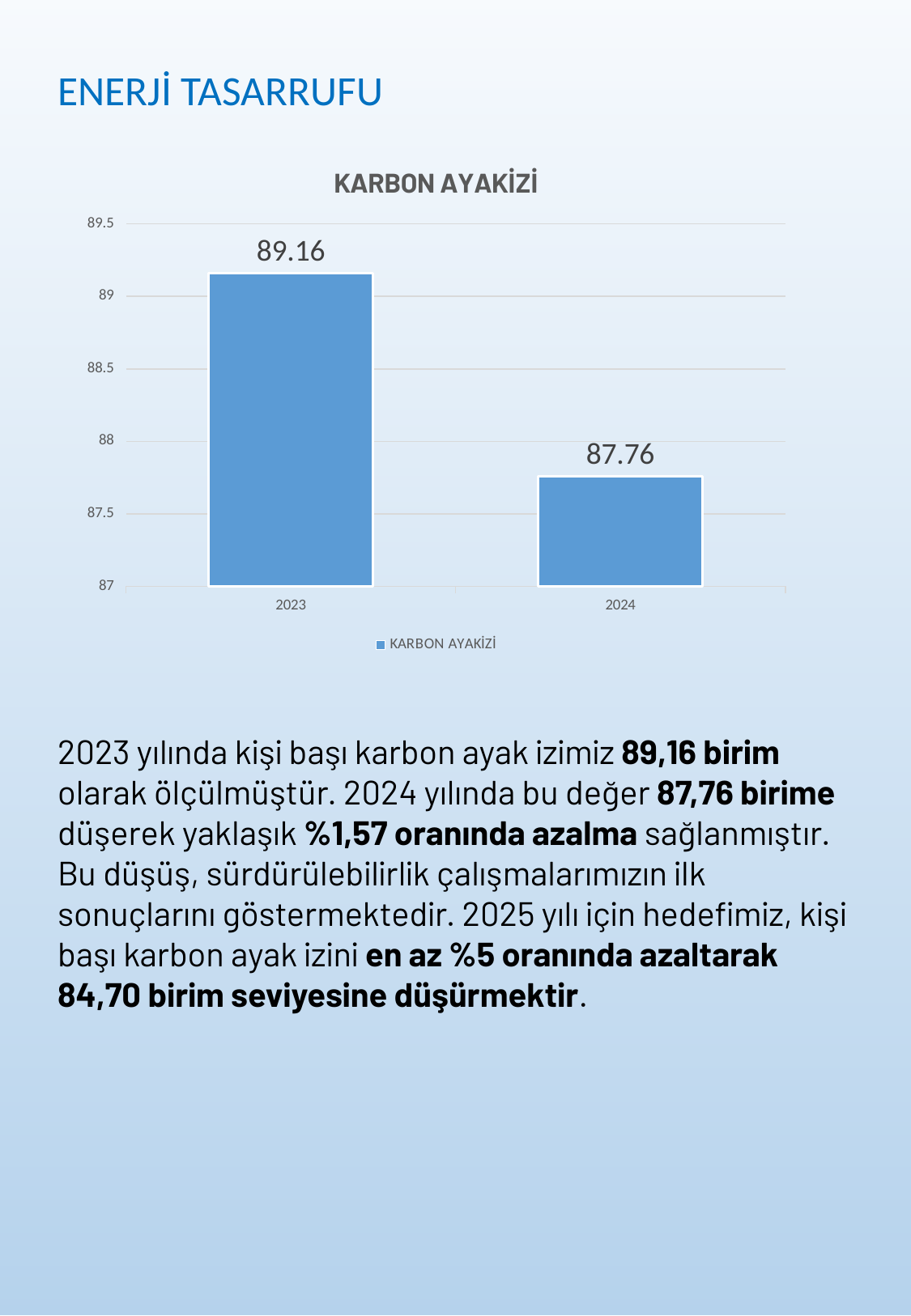

# ENERJİ TASARRUFU

### Chart: KARBON AYAKİZİ

| Category | KARBON AYAKİZİ |
|---|---|
| 2023 | 89.16 |
| 2024 | 87.76 |
2023 yılında kişi başı karbon ayak izimiz 89,16 birim olarak ölçülmüştür. 2024 yılında bu değer 87,76 birime düşerek yaklaşık %1,57 oranında azalma sağlanmıştır. Bu düşüş, sürdürülebilirlik çalışmalarımızın ilk sonuçlarını göstermektedir. 2025 yılı için hedefimiz, kişi başı karbon ayak izini en az %5 oranında azaltarak 84,70 birim seviyesine düşürmektir.